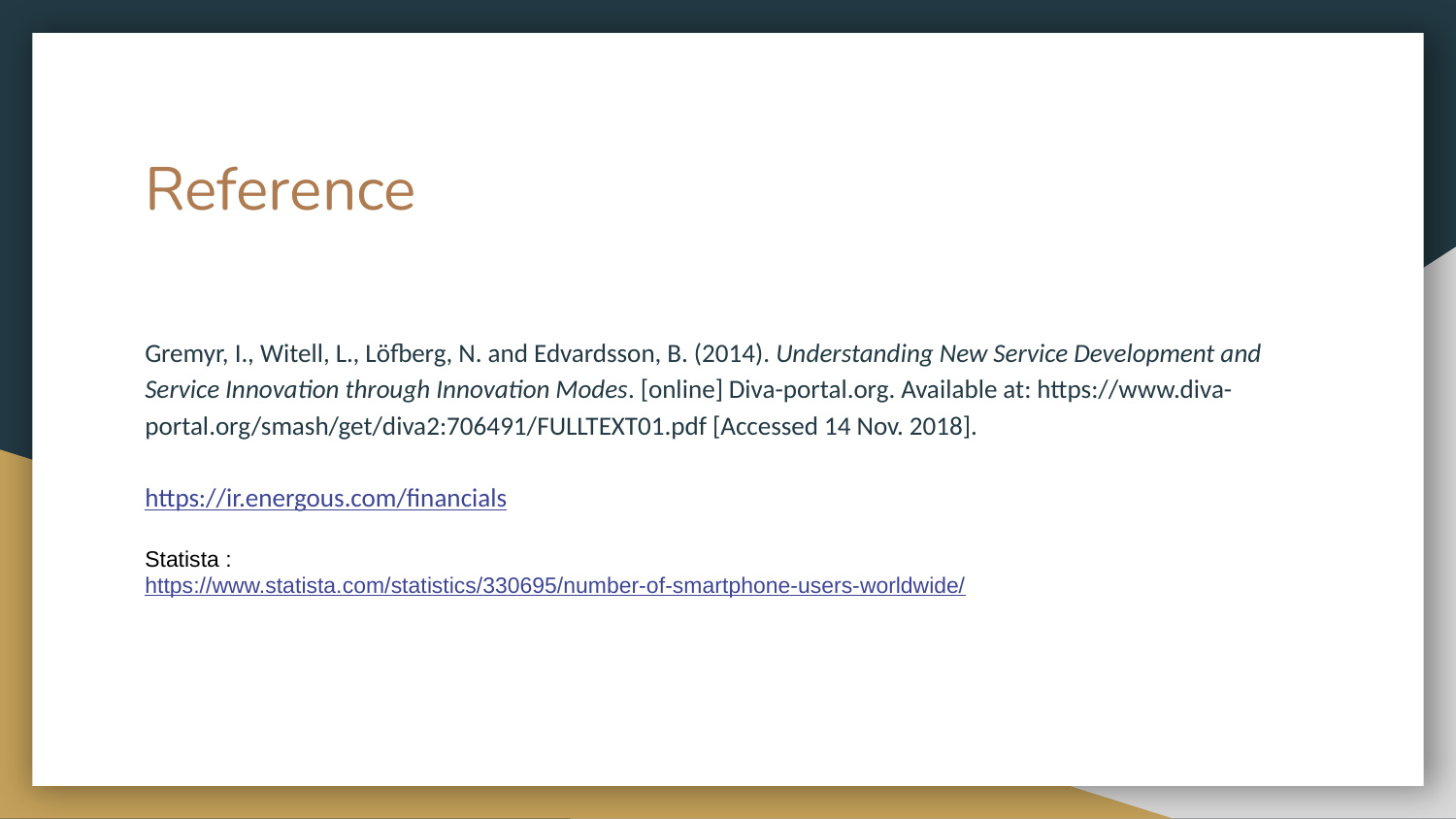

# Reference
Gremyr, I., Witell, L., Löfberg, N. and Edvardsson, B. (2014). Understanding New Service Development and Service Innovation through Innovation Modes. [online] Diva-portal.org. Available at: https://www.diva-portal.org/smash/get/diva2:706491/FULLTEXT01.pdf [Accessed 14 Nov. 2018].

https://ir.energous.com/financials
Statista :
https://www.statista.com/statistics/330695/number-of-smartphone-users-worldwide/